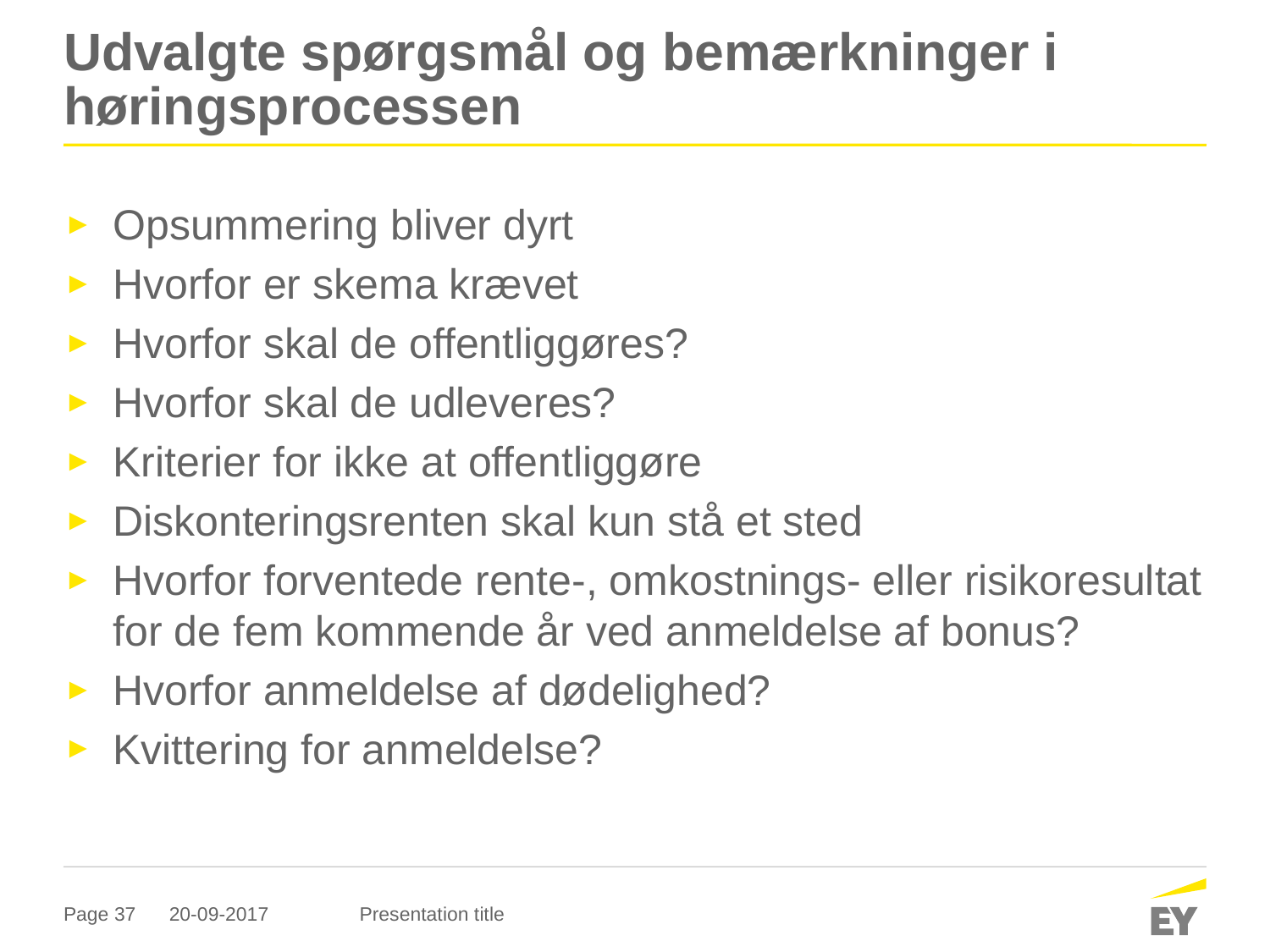

# Udvalgte spørgsmål og bemærkninger i høringsprocessen
Opsummering bliver dyrt
Hvorfor er skema krævet
Hvorfor skal de offentliggøres?
Hvorfor skal de udleveres?
Kriterier for ikke at offentliggøre
Diskonteringsrenten skal kun stå et sted
Hvorfor forventede rente-, omkostnings- eller risikoresultat for de fem kommende år ved anmeldelse af bonus?
Hvorfor anmeldelse af dødelighed?
Kvittering for anmeldelse?

20-09-2017
Presentation title